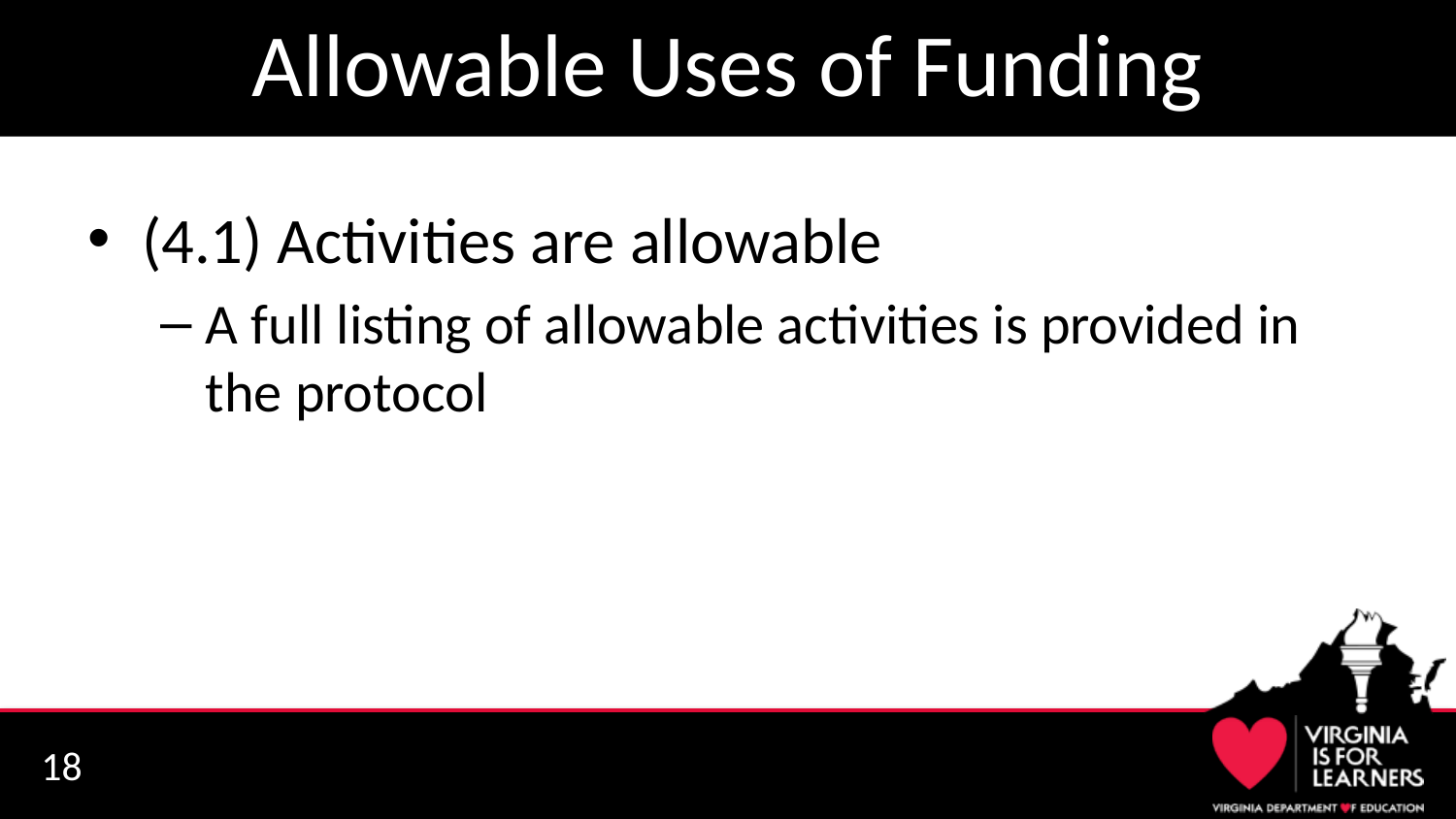

# Allowable Uses of Funding
(4.1) Activities are allowable
A full listing of allowable activities is provided in the protocol